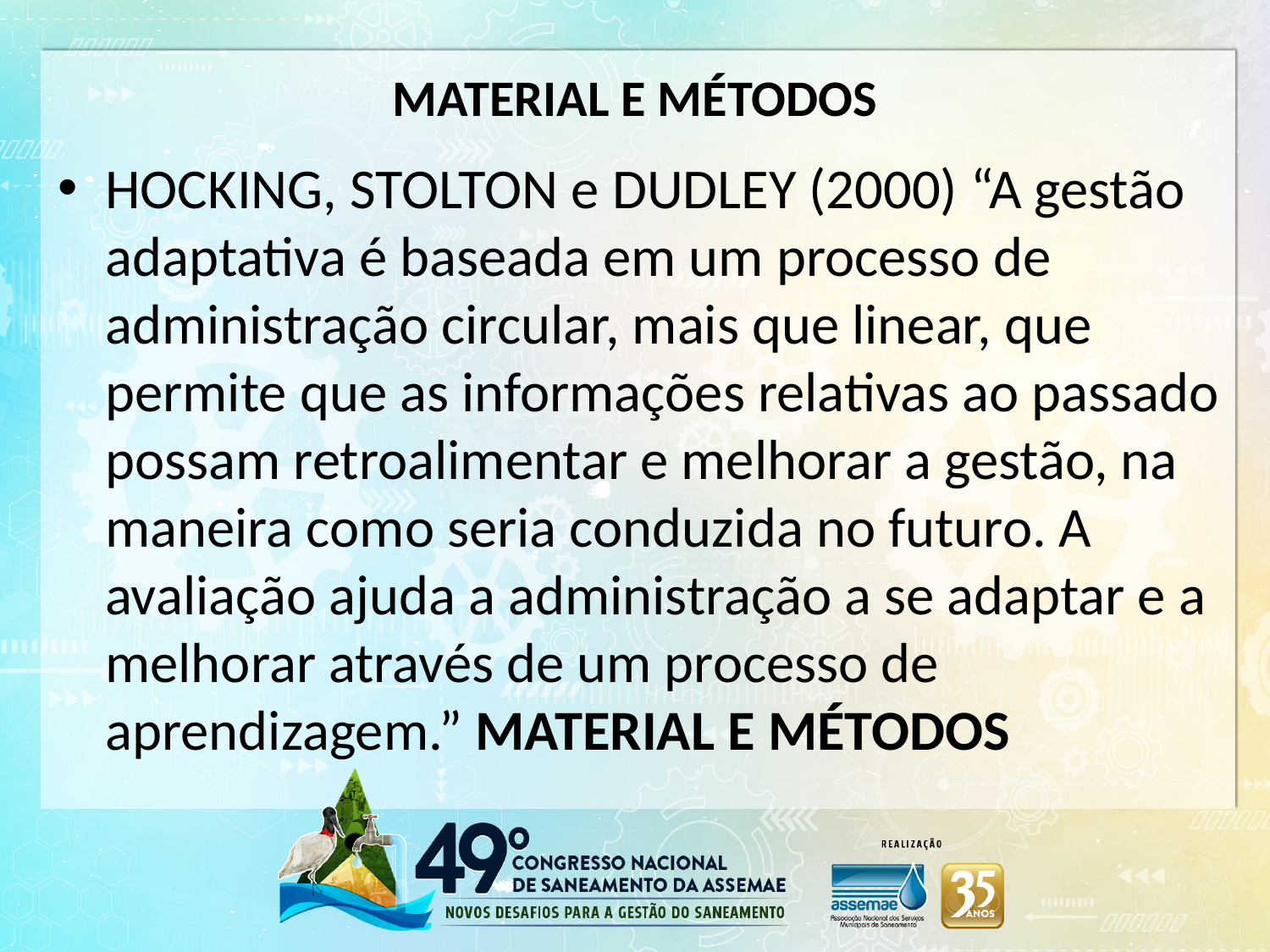

# MATERIAL E MÉTODOS
HOCKING, STOLTON e DUDLEY (2000) “A gestão adaptativa é baseada em um processo de administração circular, mais que linear, que permite que as informações relativas ao passado possam retroalimentar e melhorar a gestão, na maneira como seria conduzida no futuro. A avaliação ajuda a administração a se adaptar e a melhorar através de um processo de aprendizagem.” MATERIAL E MÉTODOS